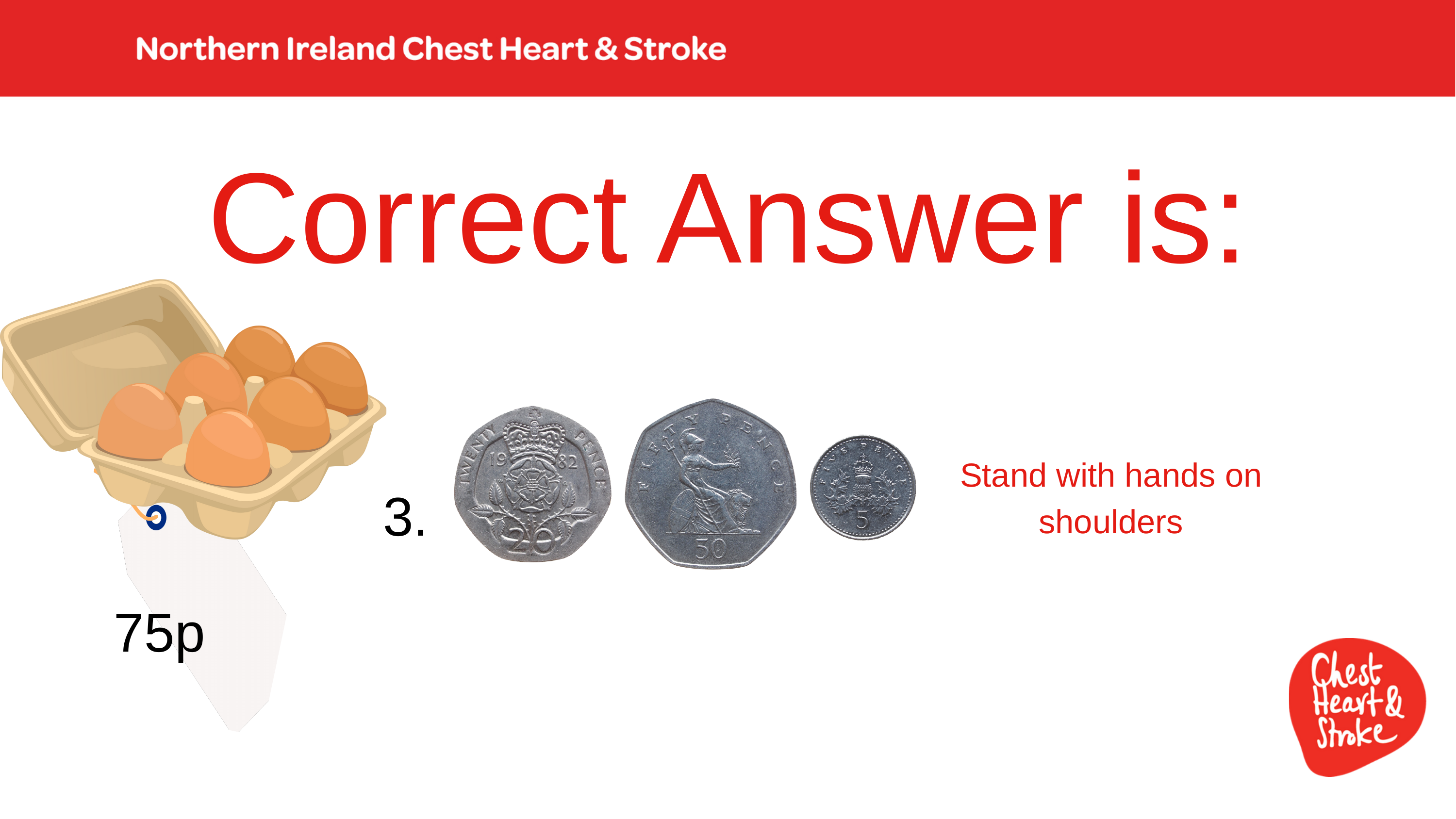

Correct Answer is:

3.

Stand with hands on shoulders

75p